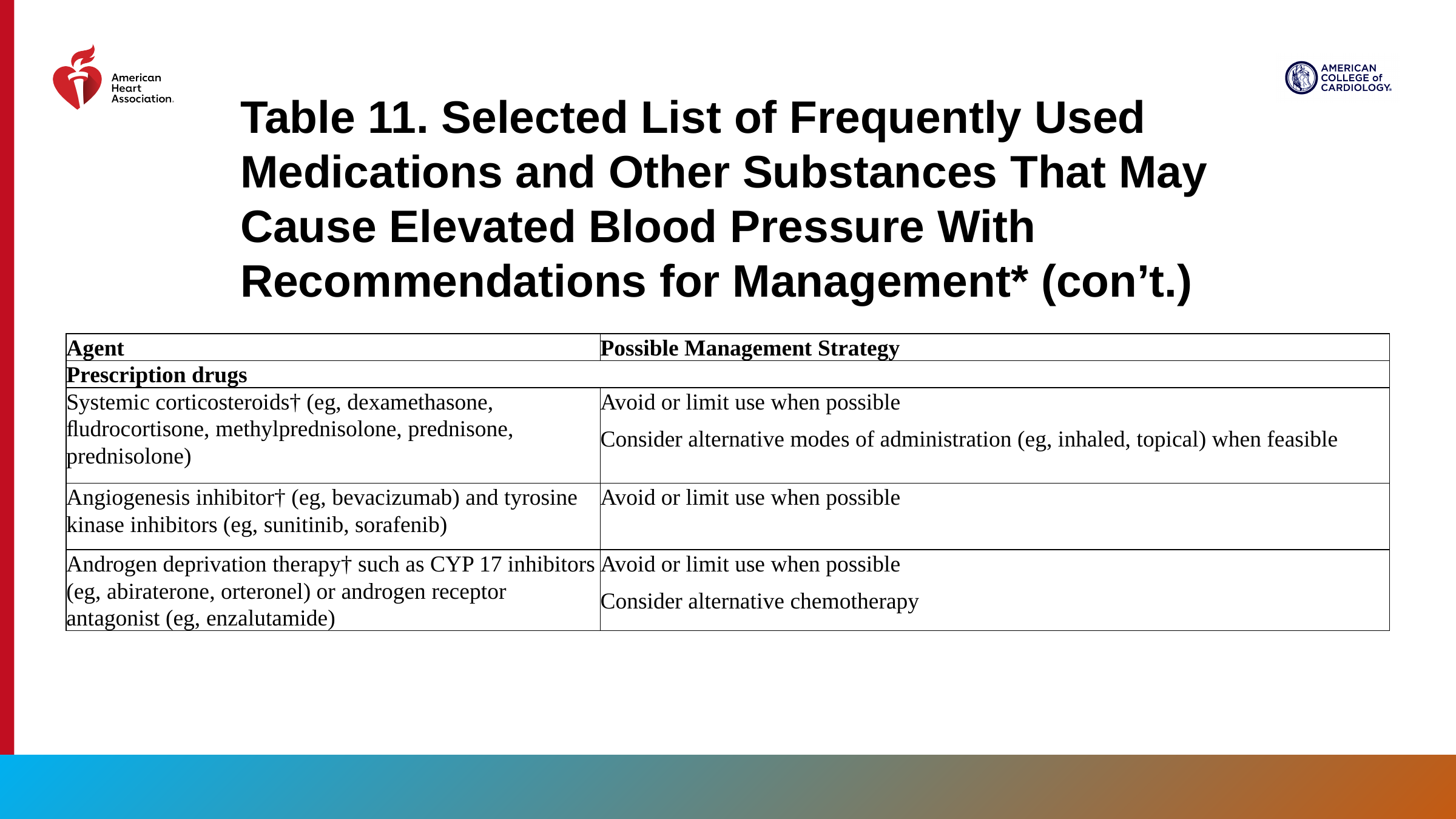

Table 11. Selected List of Frequently Used Medications and Other Substances That May Cause Elevated Blood Pressure With Recommendations for Management* (con’t.)
| Agent | Possible Management Strategy |
| --- | --- |
| Prescription drugs |  |
| Systemic corticosteroids† (eg, dexamethasone, ﬂudrocortisone, methylprednisolone, prednisone, prednisolone) | Avoid or limit use when possible Consider alternative modes of administration (eg, inhaled, topical) when feasible |
| Angiogenesis inhibitor† (eg, bevacizumab) and tyrosine kinase inhibitors (eg, sunitinib, sorafenib) | Avoid or limit use when possible |
| Androgen deprivation therapy† such as CYP 17 inhibitors (eg, abiraterone, orteronel) or androgen receptor antagonist (eg, enzalutamide) | Avoid or limit use when possible Consider alternative chemotherapy |
63